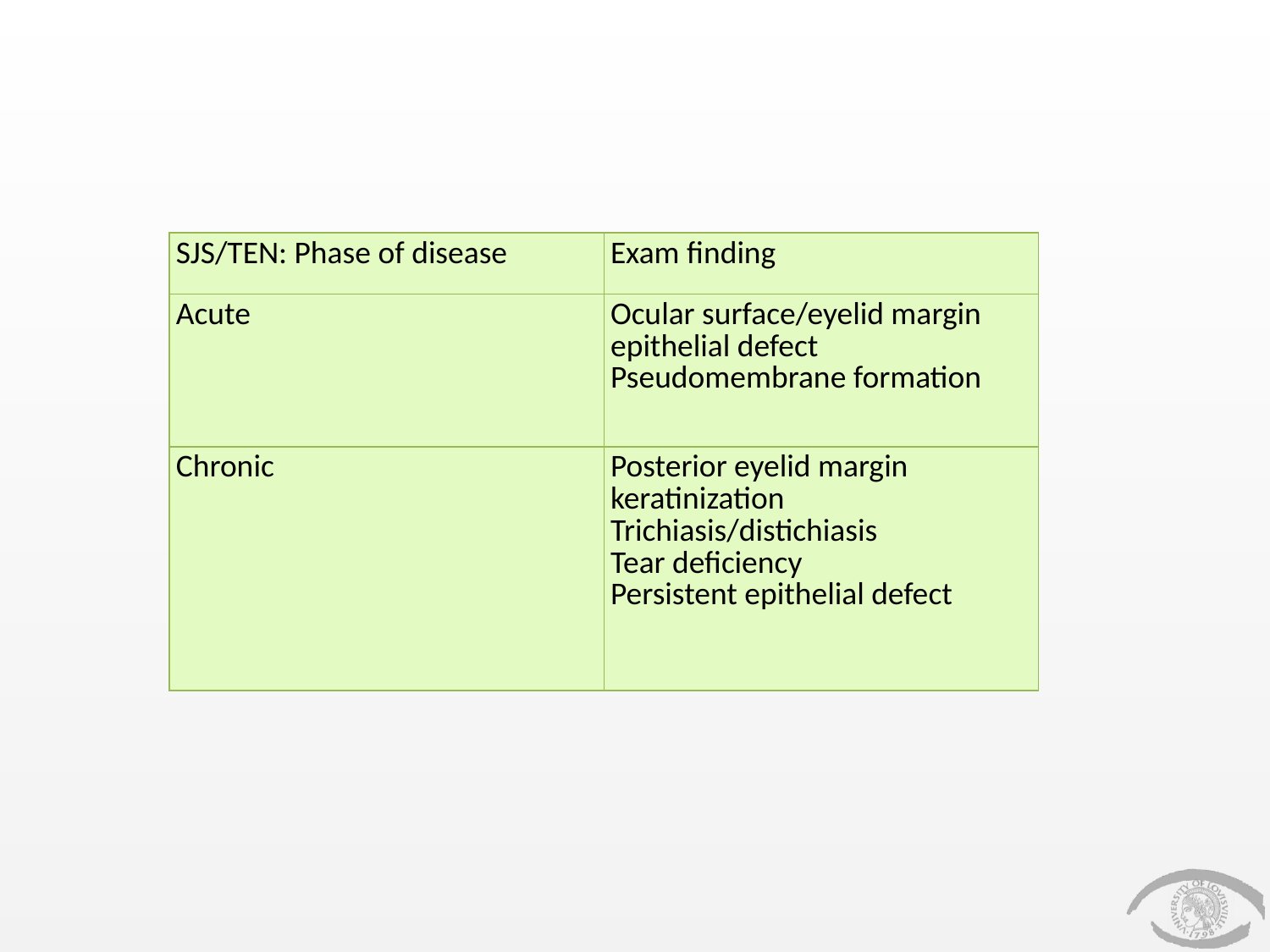

#
| SJS/TEN: Phase of disease | Exam finding |
| --- | --- |
| Acute | Ocular surface/eyelid margin epithelial defect Pseudomembrane formation |
| Chronic | Posterior eyelid margin keratinization Trichiasis/distichiasis Tear deficiency Persistent epithelial defect |